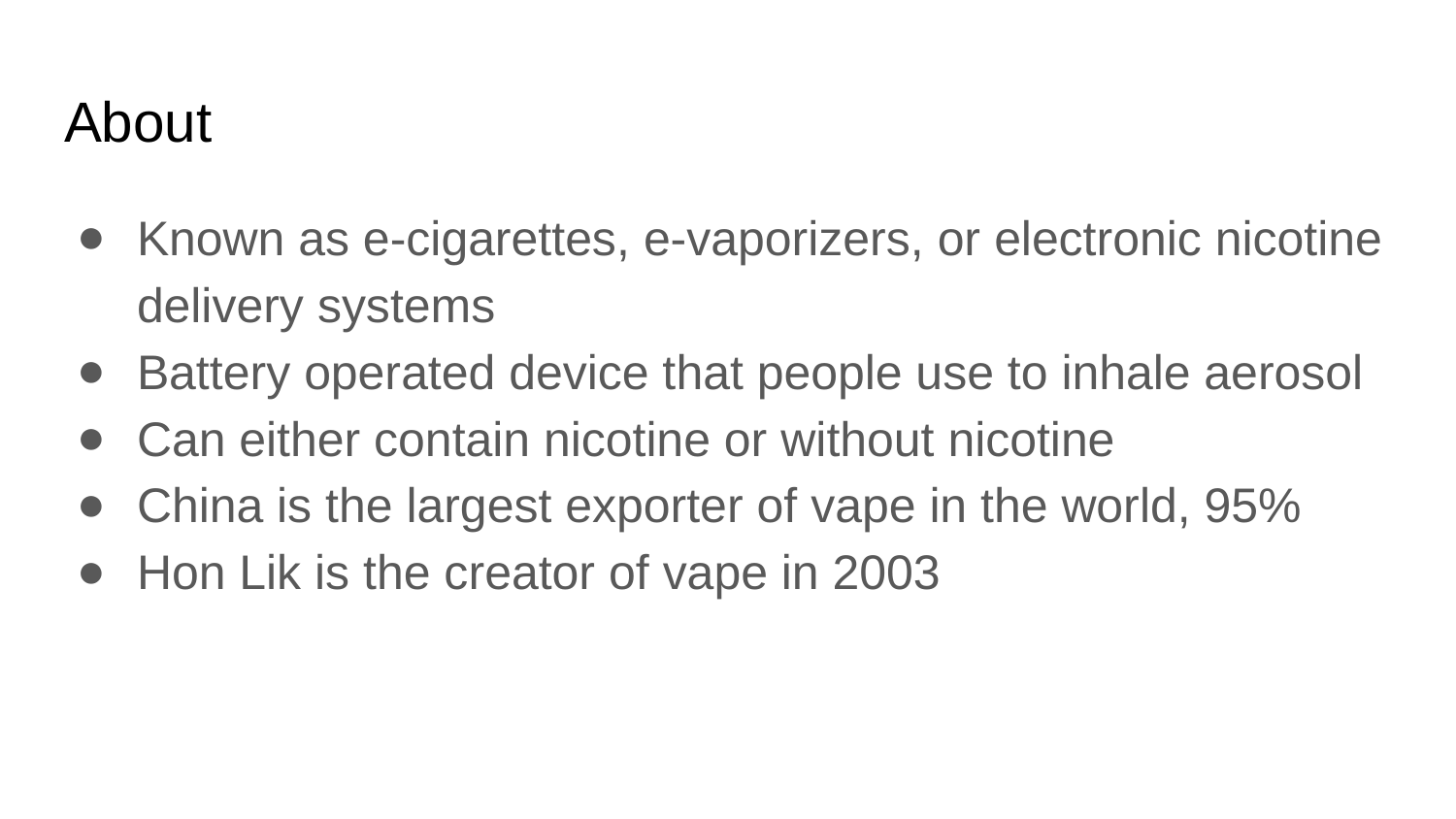

# About
Known as e-cigarettes, e-vaporizers, or electronic nicotine delivery systems
Battery operated device that people use to inhale aerosol
Can either contain nicotine or without nicotine
China is the largest exporter of vape in the world, 95%
Hon Lik is the creator of vape in 2003